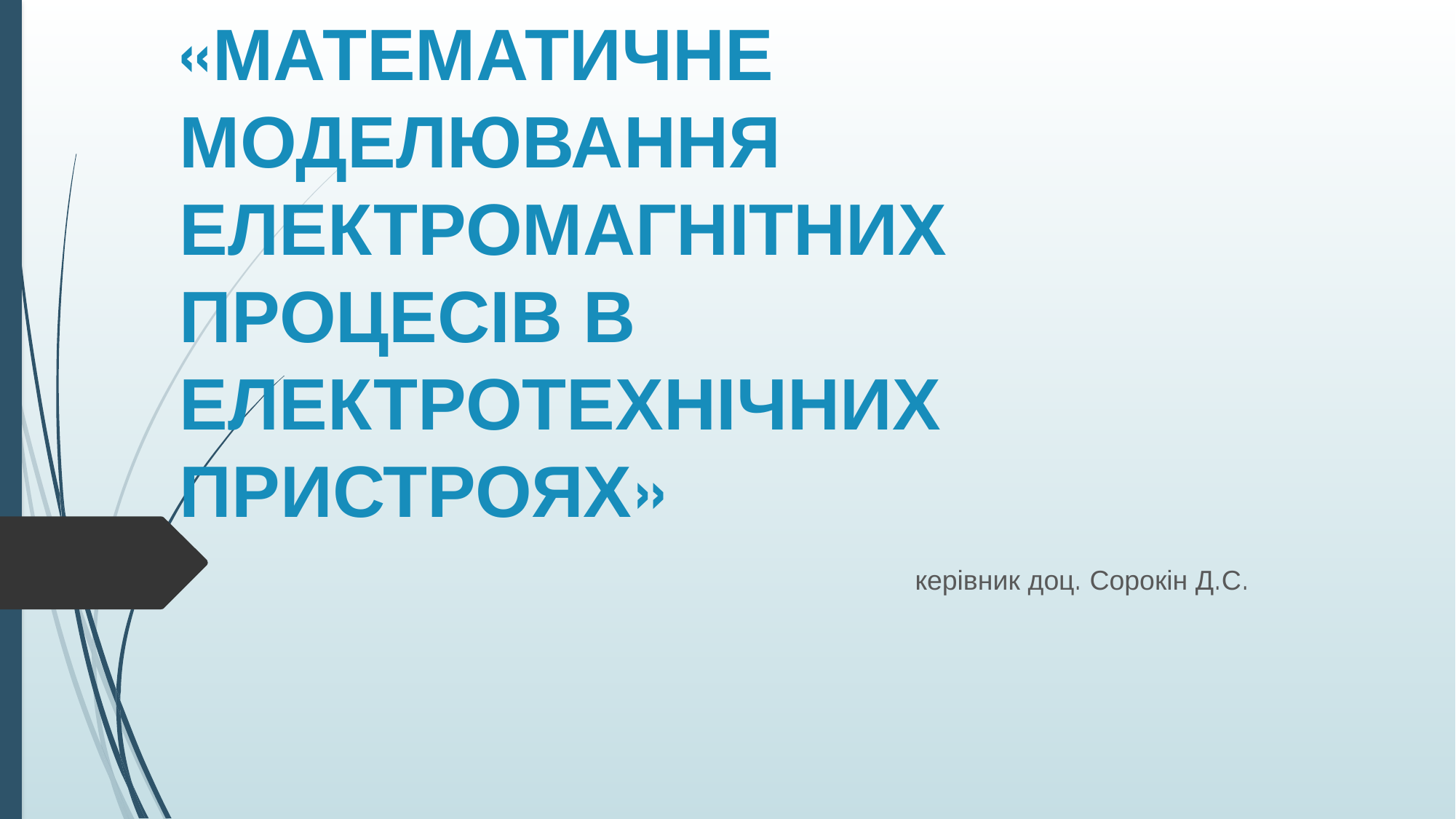

# студентський науковий гурток «МАТЕМАТИЧНЕ МОДЕЛЮВАННЯ ЕЛЕКТРОМАГНІТНИХ ПРОЦЕСІВ В ЕЛЕКТРОТЕХНІЧНИХ ПРИСТРОЯХ»
керівник доц. Сорокін Д.С.